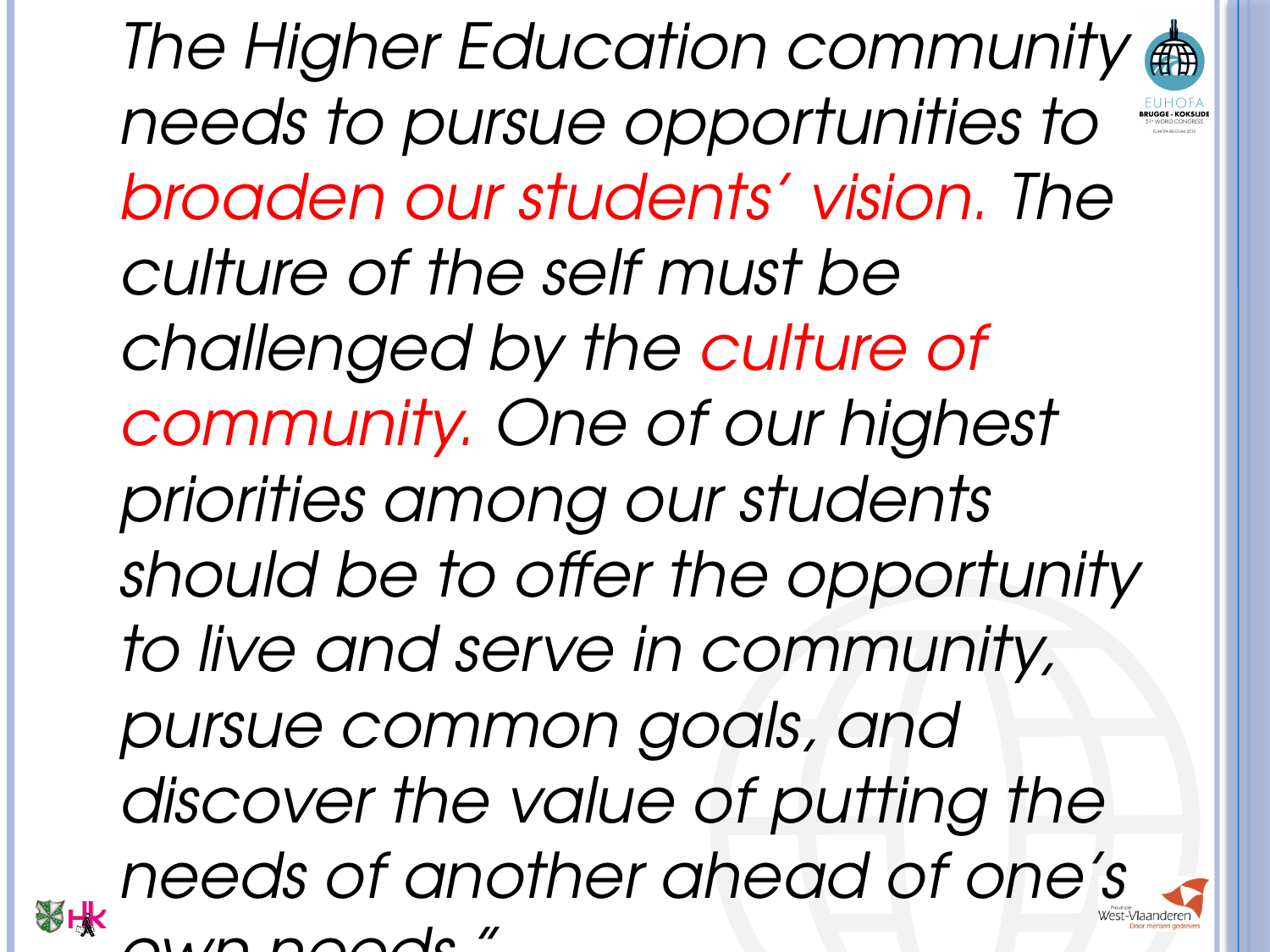

The Higher Education community needs to pursue opportunities to broaden our students’ vision. The culture of the self must be challenged by the culture of community. One of our highest priorities among our students should be to offer the opportunity to live and serve in community, pursue common goals, and discover the value of putting the needs of another ahead of one’s own needs.”  (J.M. Twenge,  Generation Me: Why Today’s Young Americans Are More Confident, Assertive, Entitled—and More Miserable—Than Ever Before , Free Press, 2006)